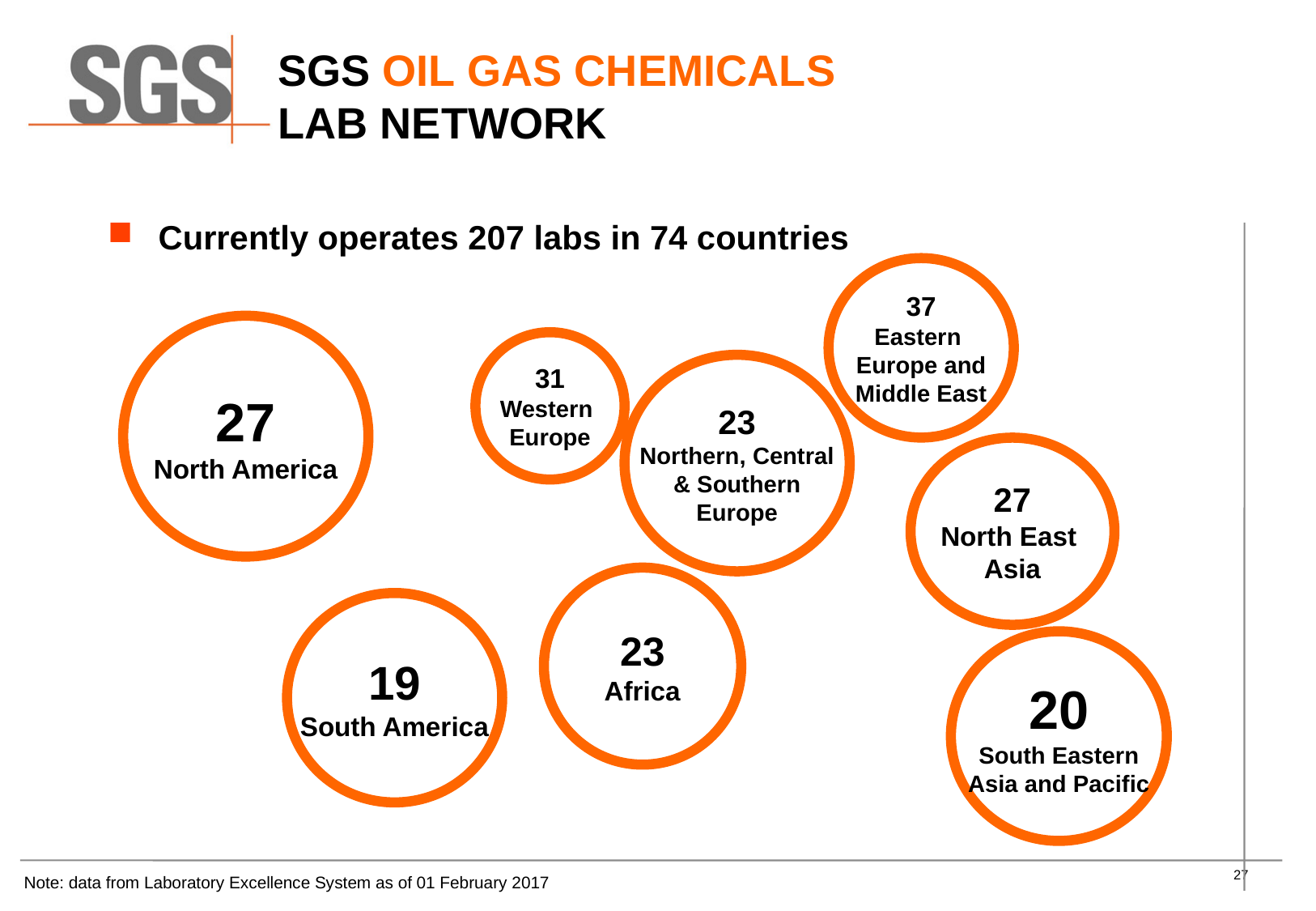

SGS OIL GAS CHEMICALS
LAB NETWORK
Currently operates 207 labs in 74 countries
37
Eastern
Europe and
Middle East

27
North America
31
Western
Europe
23
Northern, Central
& Southern
Europe
27
North East
Asia
23
Africa
19
South America
20
South Eastern
Asia and Pacific
Note: data from Laboratory Excellence System as of 01 February 2017